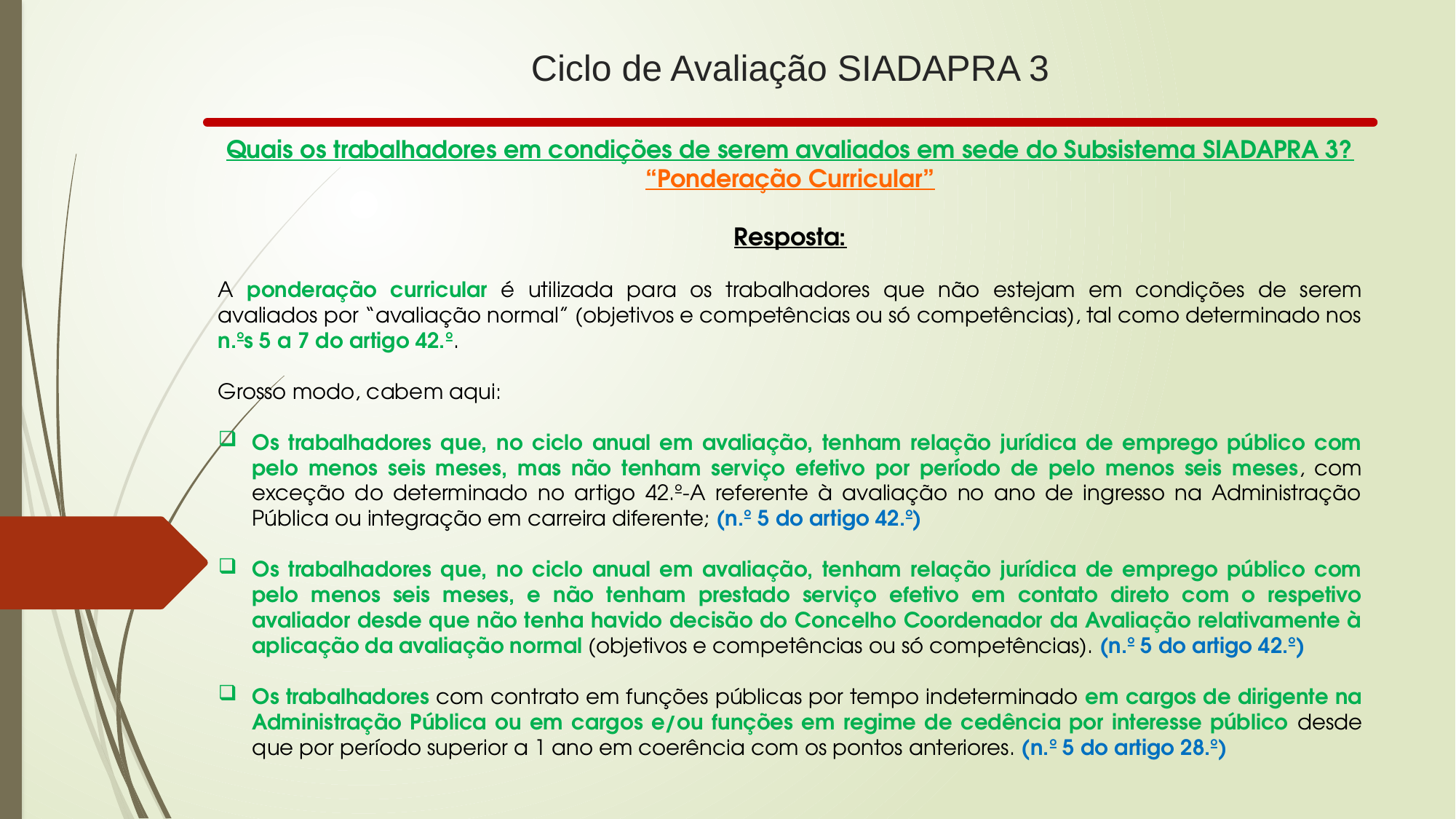

# Ciclo de Avaliação SIADAPRA 3
Quais os trabalhadores em condições de serem avaliados em sede do Subsistema SIADAPRA 3?
“Ponderação Curricular”

Resposta:

A ponderação curricular é utilizada para os trabalhadores que não estejam em condições de serem avaliados por “avaliação normal” (objetivos e competências ou só competências), tal como determinado nos n.ºs 5 a 7 do artigo 42.º.

Grosso modo, cabem aqui:

Os trabalhadores que, no ciclo anual em avaliação, tenham relação jurídica de emprego público com pelo menos seis meses, mas não tenham serviço efetivo por período de pelo menos seis meses, com exceção do determinado no artigo 42.º-A referente à avaliação no ano de ingresso na Administração Pública ou integração em carreira diferente; (n.º 5 do artigo 42.º)

Os trabalhadores que, no ciclo anual em avaliação, tenham relação jurídica de emprego público com pelo menos seis meses, e não tenham prestado serviço efetivo em contato direto com o respetivo avaliador desde que não tenha havido decisão do Concelho Coordenador da Avaliação relativamente à aplicação da avaliação normal (objetivos e competências ou só competências). (n.º 5 do artigo 42.º)

Os trabalhadores com contrato em funções públicas por tempo indeterminado em cargos de dirigente na Administração Pública ou em cargos e/ou funções em regime de cedência por interesse público desde que por período superior a 1 ano em coerência com os pontos anteriores. (n.º 5 do artigo 28.º)